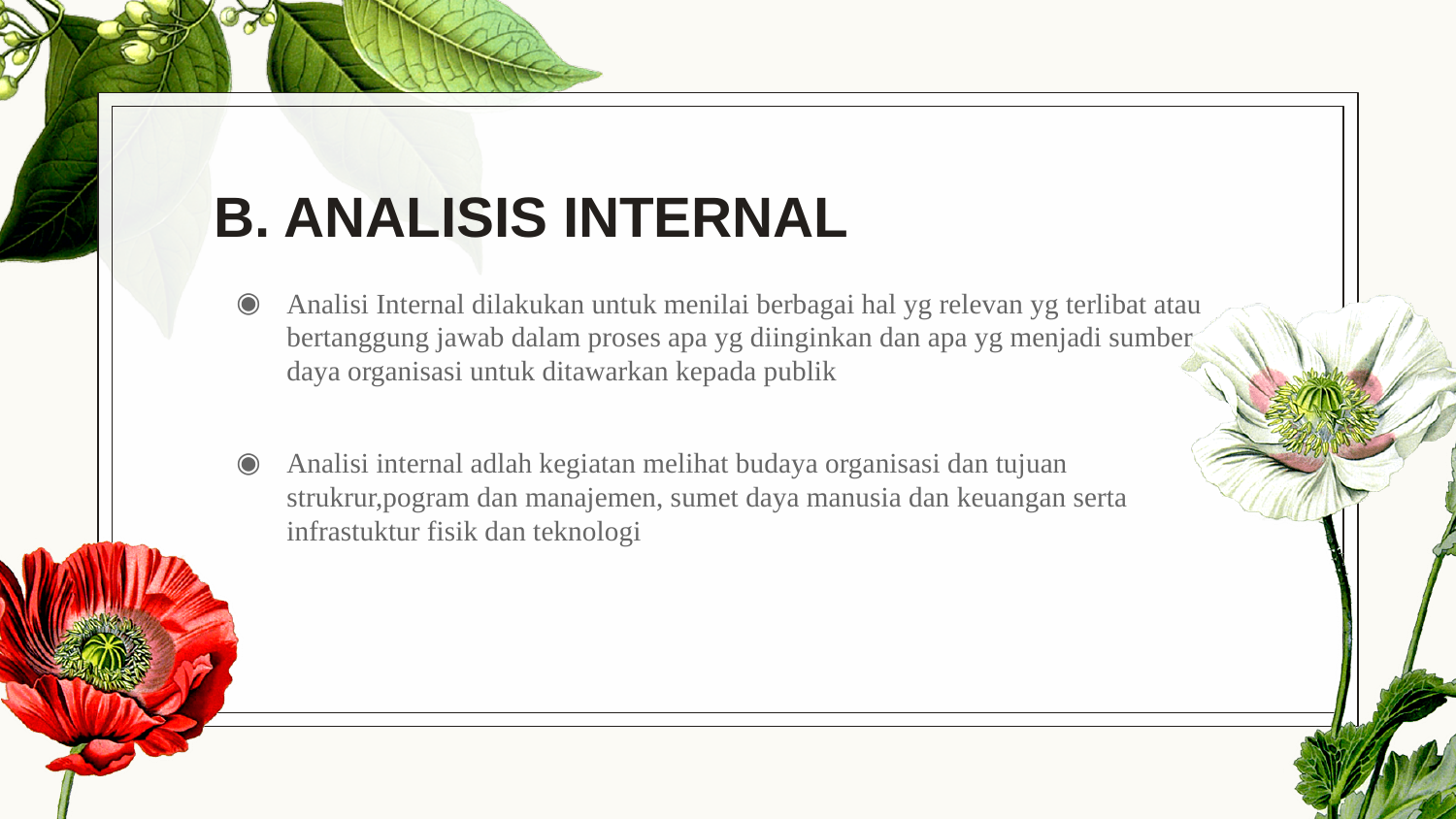

# B. ANALISIS INTERNAL
Analisi Internal dilakukan untuk menilai berbagai hal yg relevan yg terlibat atau bertanggung jawab dalam proses apa yg diinginkan dan apa yg menjadi sumber daya organisasi untuk ditawarkan kepada publik

Analisi internal adlah kegiatan melihat budaya organisasi dan tujuan strukrur,pogram dan manajemen, sumet daya manusia dan keuangan serta infrastuktur fisik dan teknologi
8